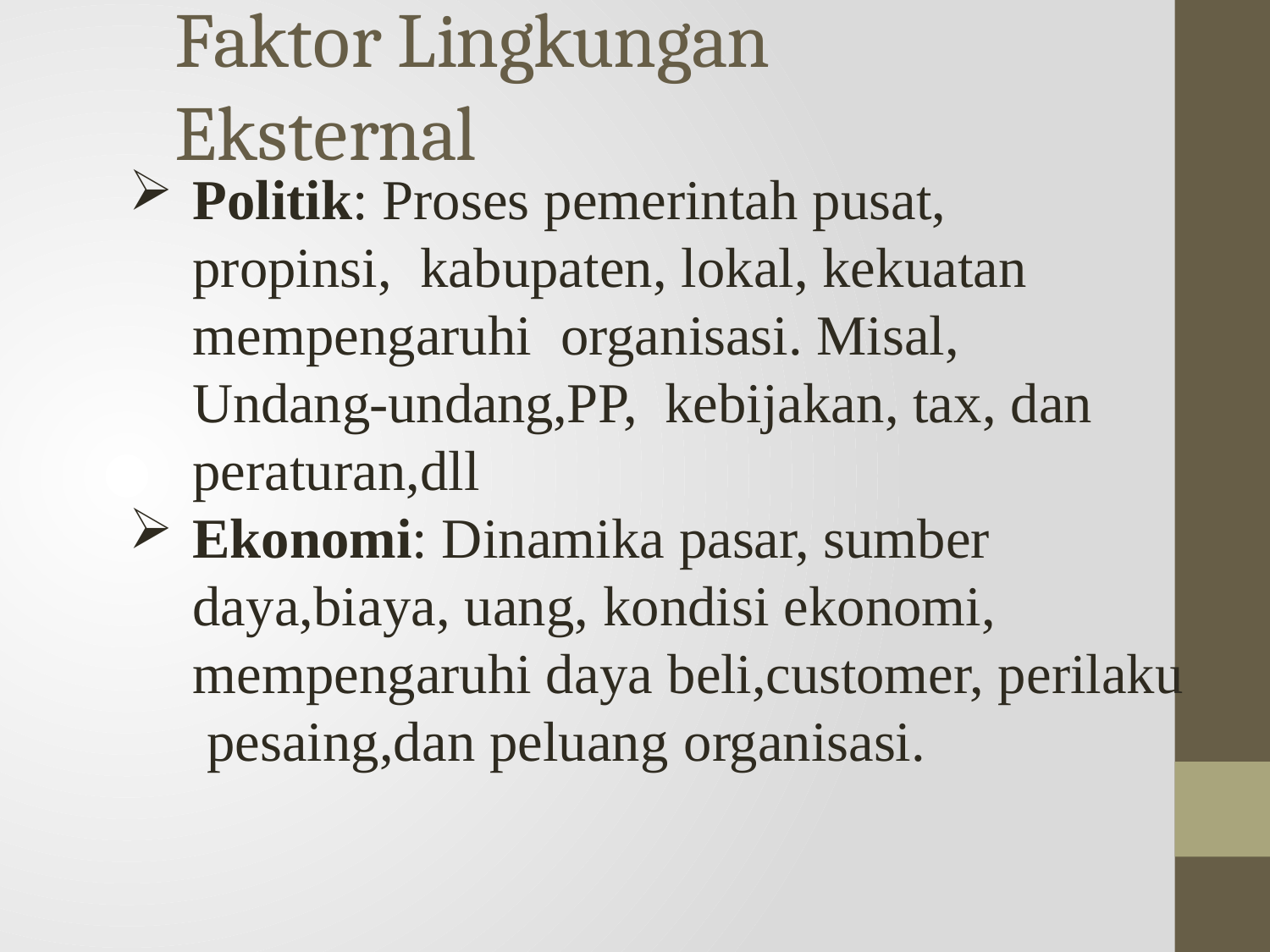

# Faktor Lingkungan Eksternal
Politik: Proses pemerintah pusat, propinsi,  kabupaten, lokal, kekuatan mempengaruhi  organisasi. Misal, Undang-undang,PP,  kebijakan, tax, dan peraturan,dll
Ekonomi: Dinamika pasar, sumber  daya,biaya, uang, kondisi ekonomi,  mempengaruhi daya beli,customer, perilaku  pesaing,dan peluang organisasi.